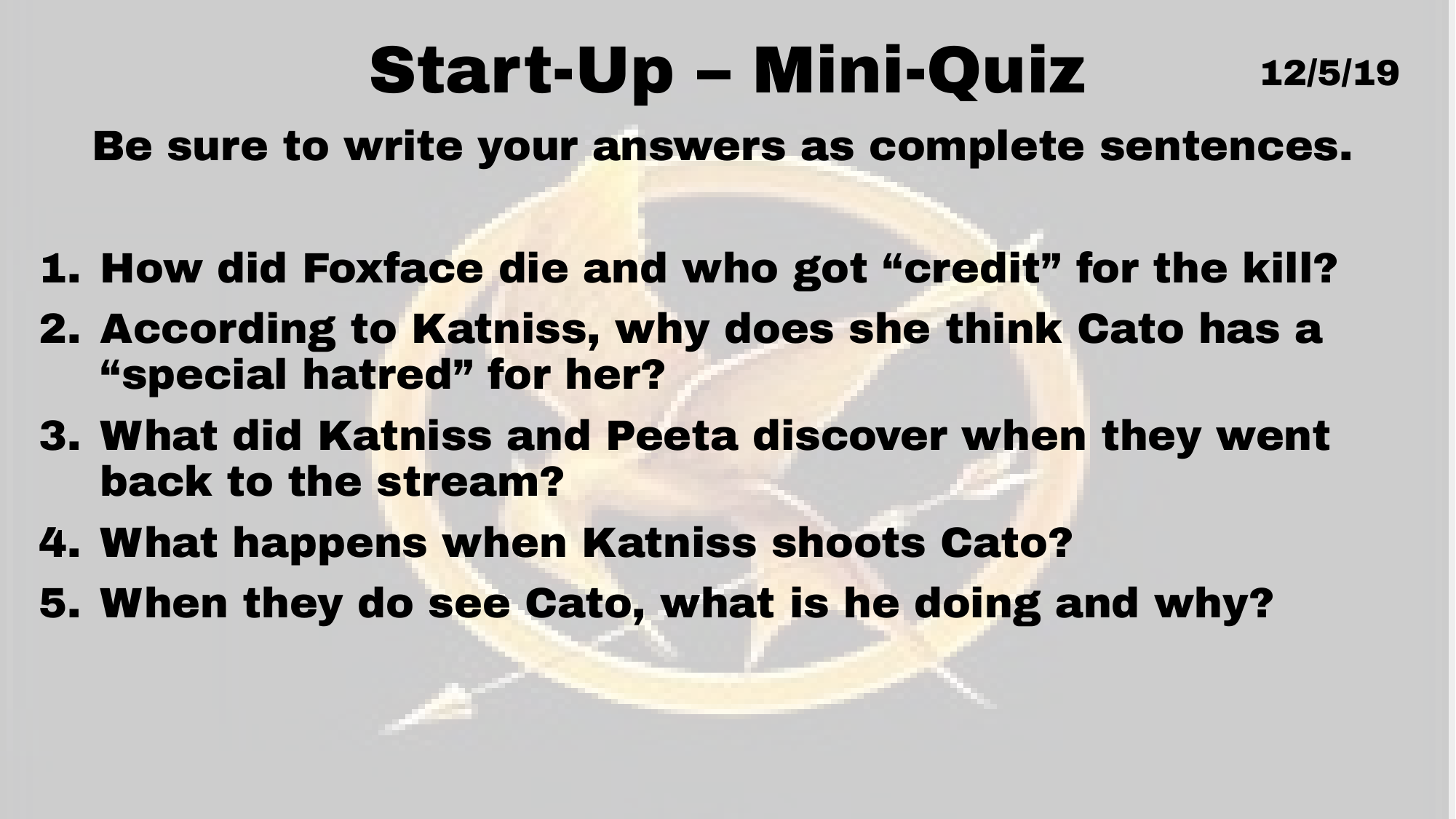

# Start-Up – Mini-Quiz
12/5/19
Be sure to write your answers as complete sentences.

How did Foxface die and who got “credit” for the kill?
According to Katniss, why does she think Cato has a “special hatred” for her?
What did Katniss and Peeta discover when they went back to the stream?
What happens when Katniss shoots Cato?
When they do see Cato, what is he doing and why?